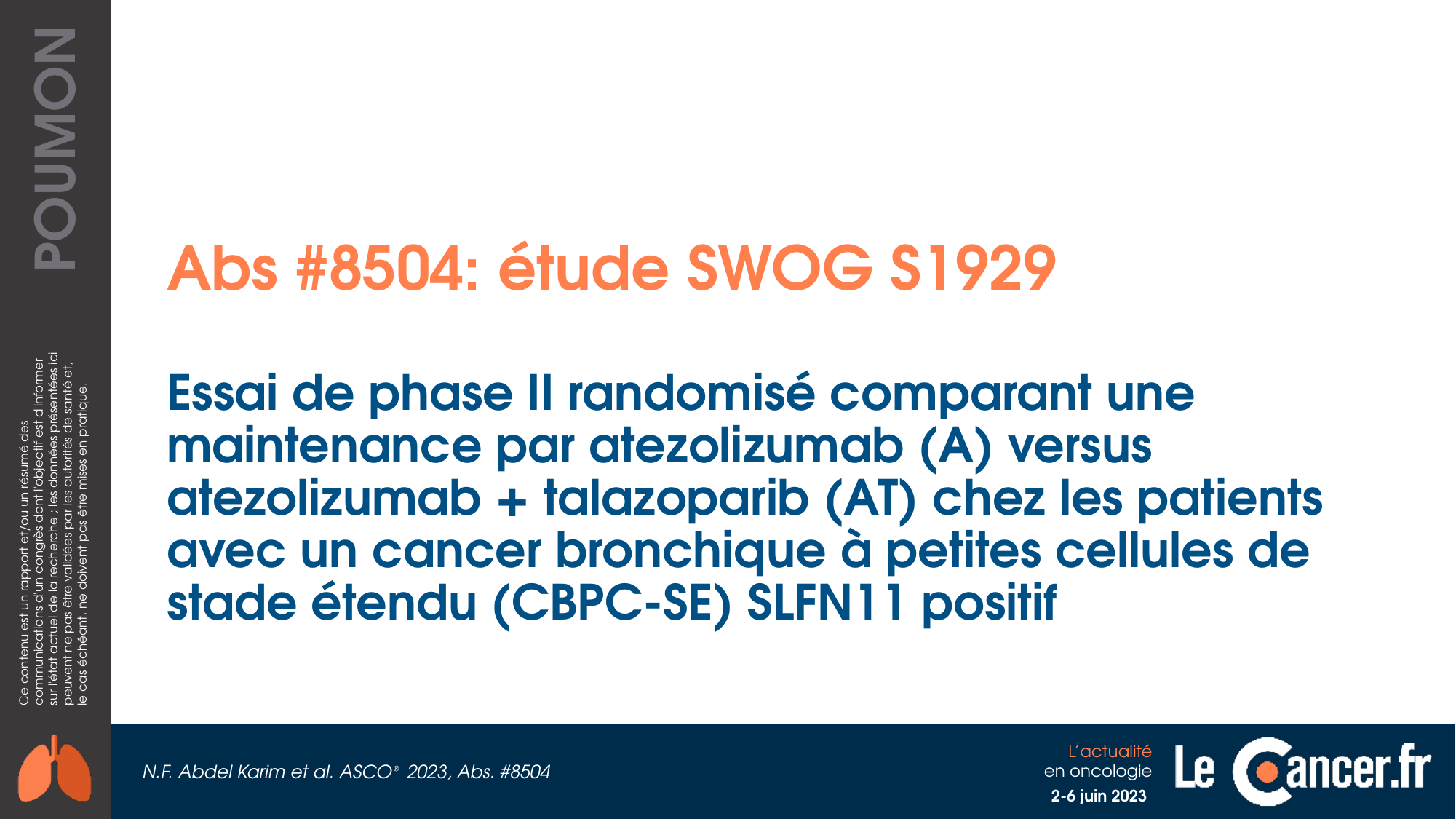

Abs #8504: étude SWOG S1929
Essai de phase II randomisé comparant une  maintenance par atezolizumab (A) versus atezolizumab + talazoparib (AT) chez les patients avec un cancer bronchique à petites cellules de stade étendu (CBPC-SE) SLFN11 positif
  N.F. Abdel Karim et al. ASCO® 2023, Abs. #8504
2-6 juin 2023